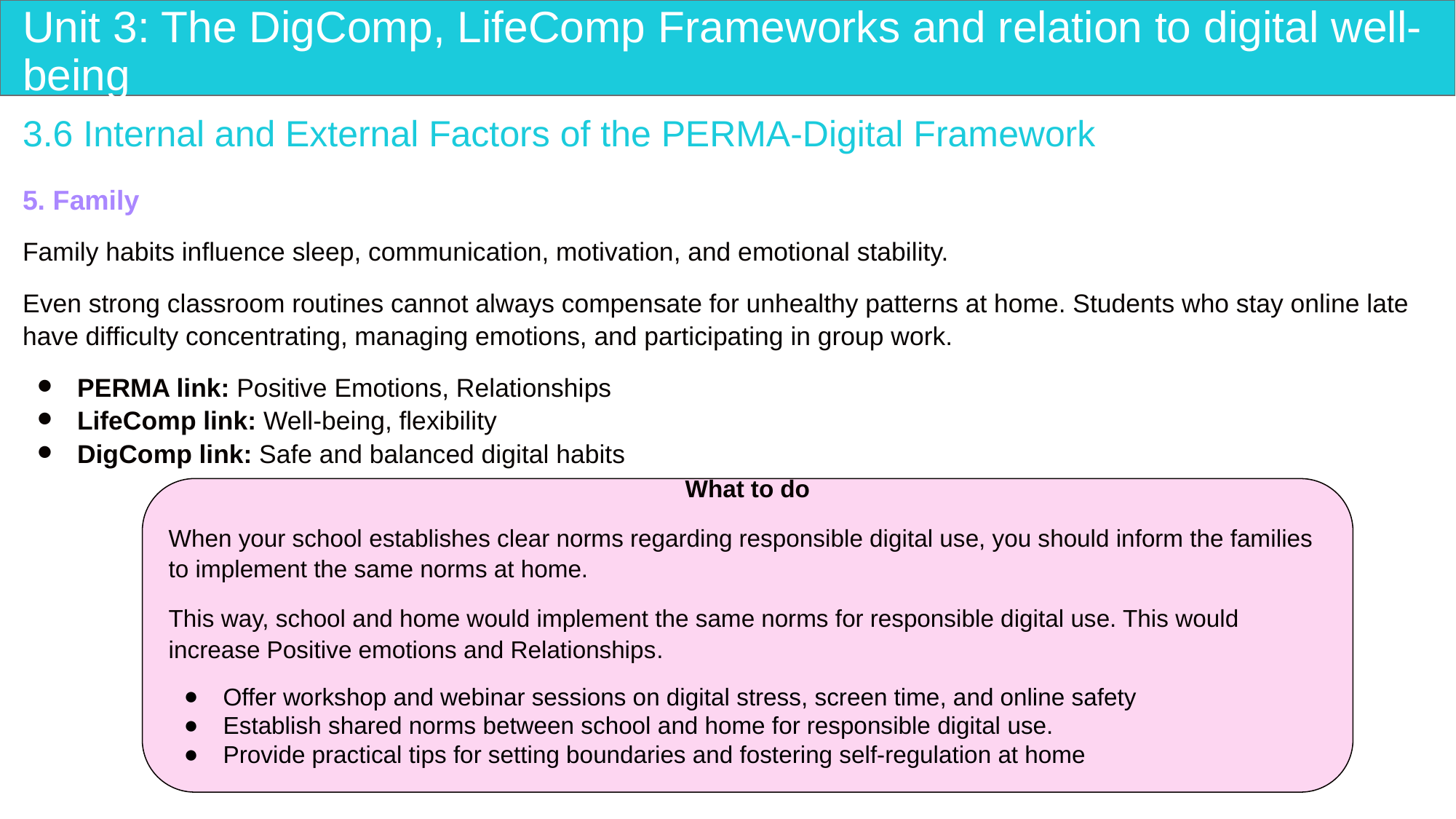

# Unit 3: The DigComp, LifeComp Frameworks and relation to digital well-being
3.6 Internal and External Factors of the PERMA-Digital Framework
5. Family
Family habits influence sleep, communication, motivation, and emotional stability.
Even strong classroom routines cannot always compensate for unhealthy patterns at home. Students who stay online late have difficulty concentrating, managing emotions, and participating in group work.
PERMA link: Positive Emotions, Relationships
LifeComp link: Well-being, flexibility
DigComp link: Safe and balanced digital habits

What to do
When your school establishes clear norms regarding responsible digital use, you should inform the families to implement the same norms at home.
This way, school and home would implement the same norms for responsible digital use. This would increase Positive emotions and Relationships.
Offer workshop and webinar sessions on digital stress, screen time, and online safety
Establish shared norms between school and home for responsible digital use.
Provide practical tips for setting boundaries and fostering self-regulation at home